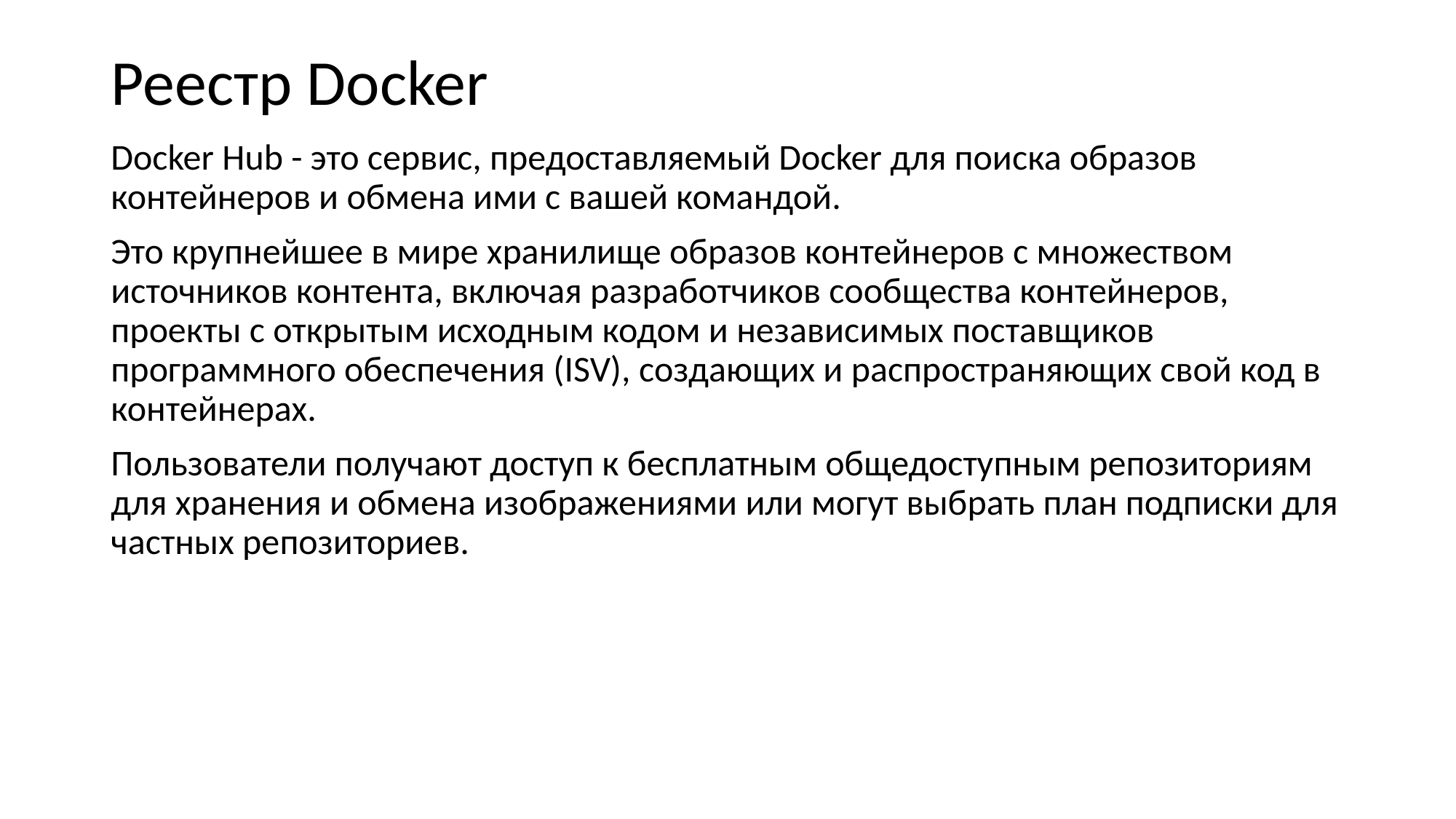

# Реестр Docker
Docker Hub - это сервис, предоставляемый Docker для поиска образов контейнеров и обмена ими с вашей командой.
Это крупнейшее в мире хранилище образов контейнеров с множеством источников контента, включая разработчиков сообщества контейнеров, проекты с открытым исходным кодом и независимых поставщиков программного обеспечения (ISV), создающих и распространяющих свой код в контейнерах.
Пользователи получают доступ к бесплатным общедоступным репозиториям для хранения и обмена изображениями или могут выбрать план подписки для частных репозиториев.